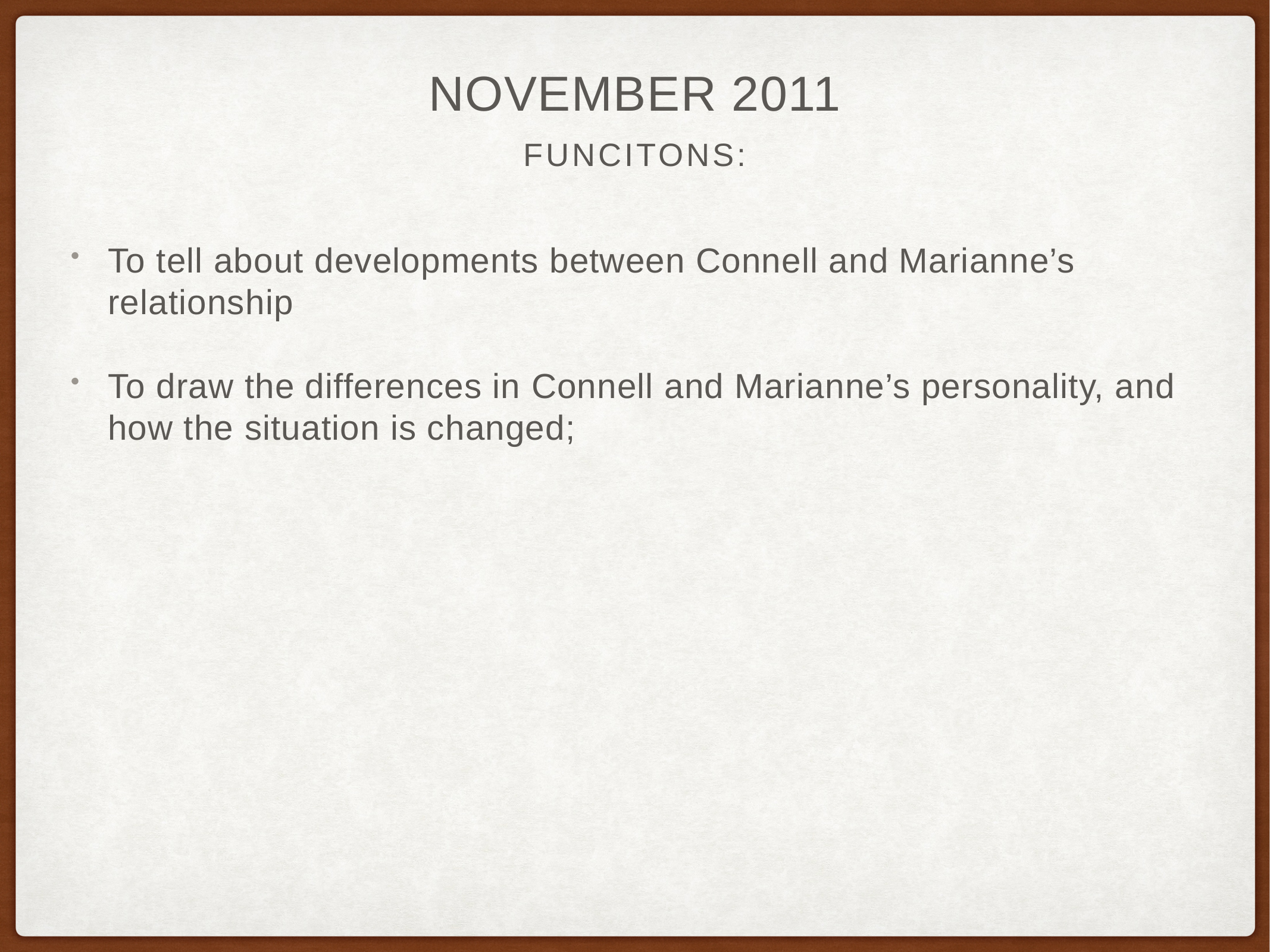

# November 2011
Funcitons:
To tell about developments between Connell and Marianne’s relationship
To draw the differences in Connell and Marianne’s personality, and how the situation is changed;